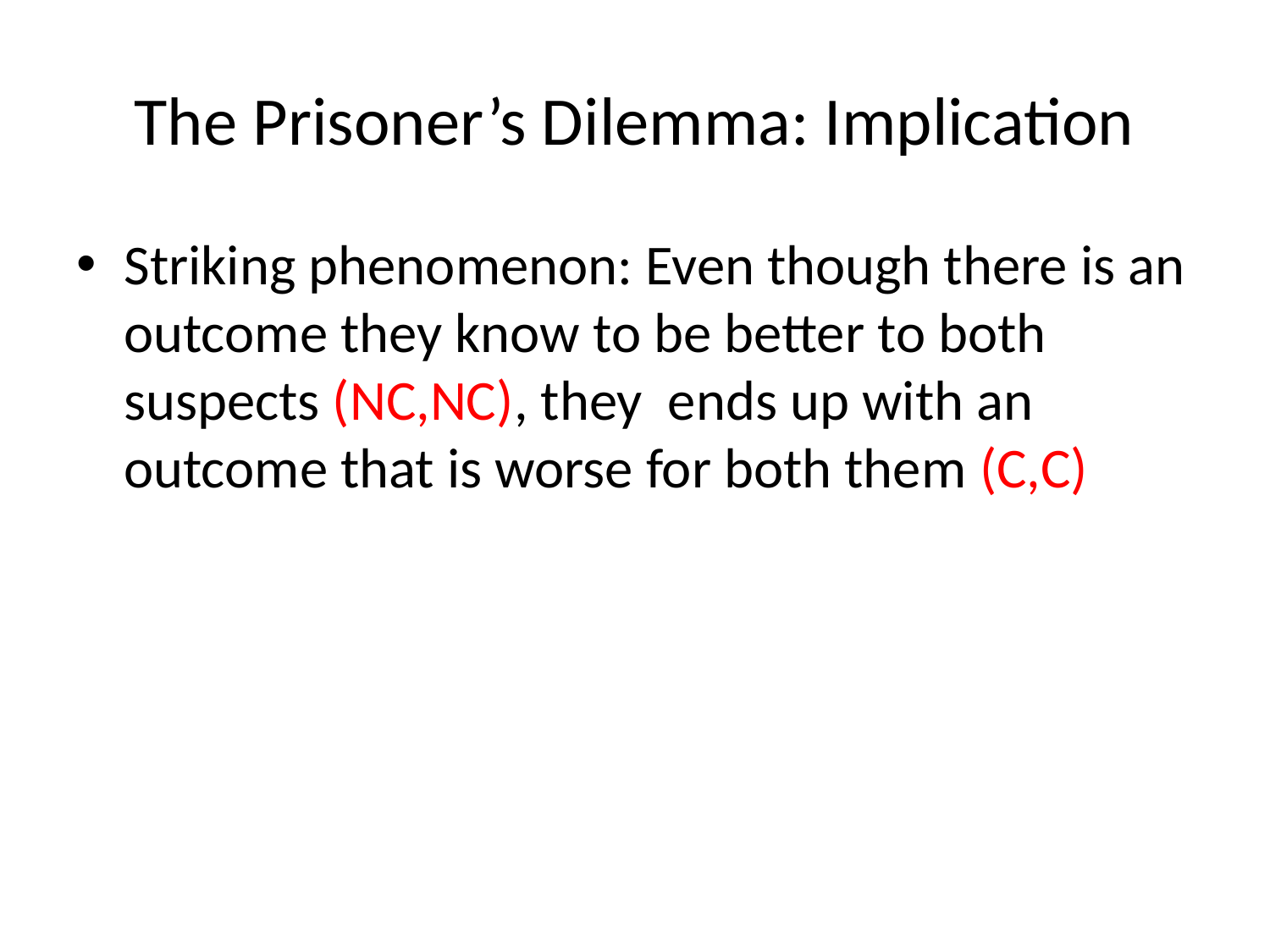

# The Prisoner’s Dilemma: Implication
Striking phenomenon: Even though there is an outcome they know to be better to both suspects (NC,NC), they  ends up with an outcome that is worse for both them (C,C)